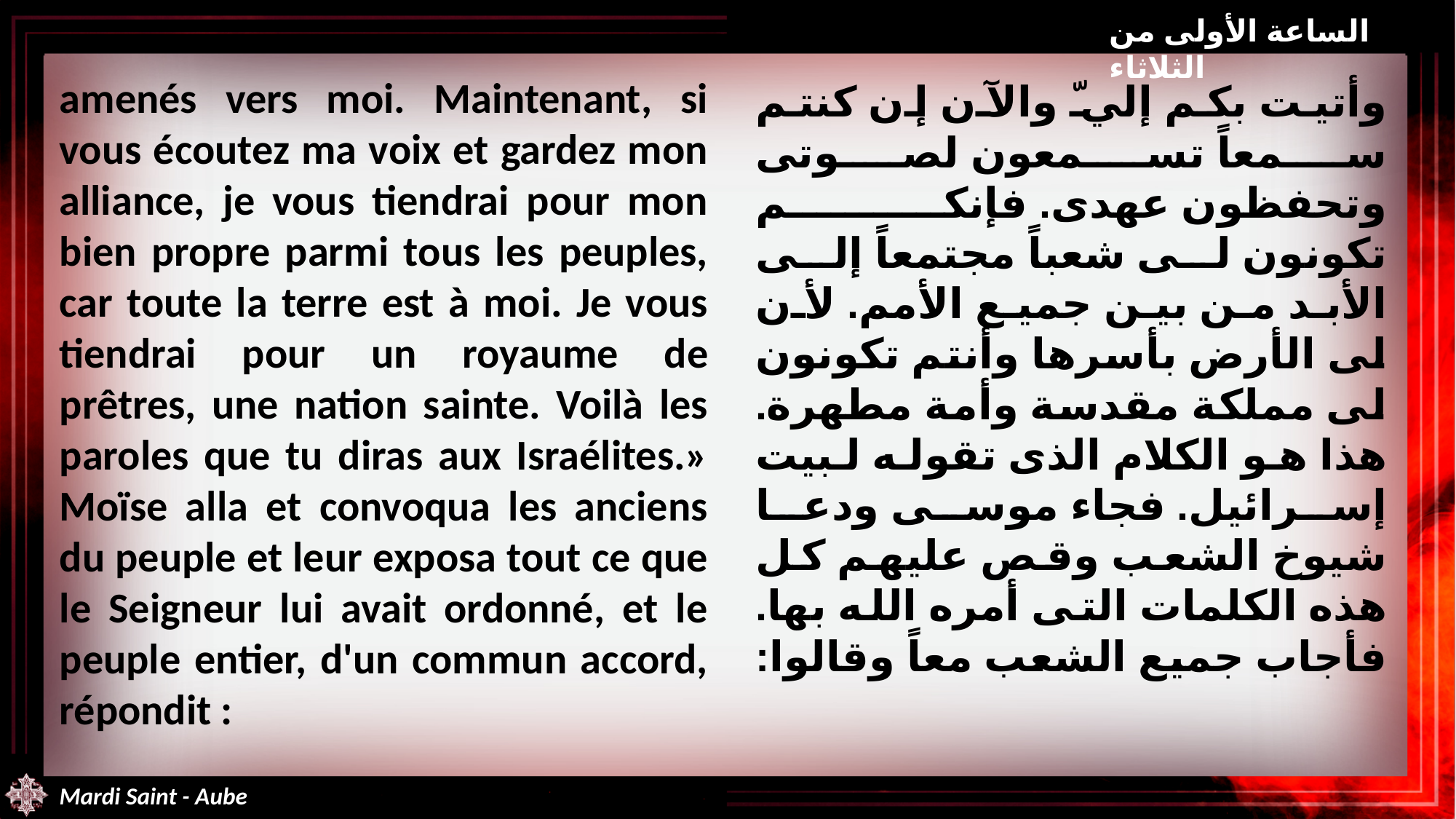

الساعة الأولى من الثلاثاء
amenés vers moi. Maintenant, si vous écoutez ma voix et gardez mon alliance, je vous tiendrai pour mon bien propre parmi tous les peuples, car toute la terre est à moi. Je vous tiendrai pour un royaume de prêtres, une nation sainte. Voilà les paroles que tu diras aux Israélites.» Moïse alla et convoqua les anciens du peuple et leur exposa tout ce que le Seigneur lui avait ordonné, et le peuple entier, d'un commun accord, répondit :
وأتيت بكم إليّ والآن إن كنتم سمعاً تسمعون لصوتى وتحفظون عهدى. فإنكم تكونون لى شعباً مجتمعاً إلى الأبد من بين جميع الأمم. لأن لى الأرض بأسرها وأنتم تكونون لى مملكة مقدسة وأمة مطهرة. هذا هو الكلام الذى تقوله لبيت إسرائيل. فجاء موسى ودعا شيوخ الشعب وقص عليهم كل هذه الكلمات التى أمره الله بها. فأجاب جميع الشعب معاً وقالوا:
Mardi Saint - Aube